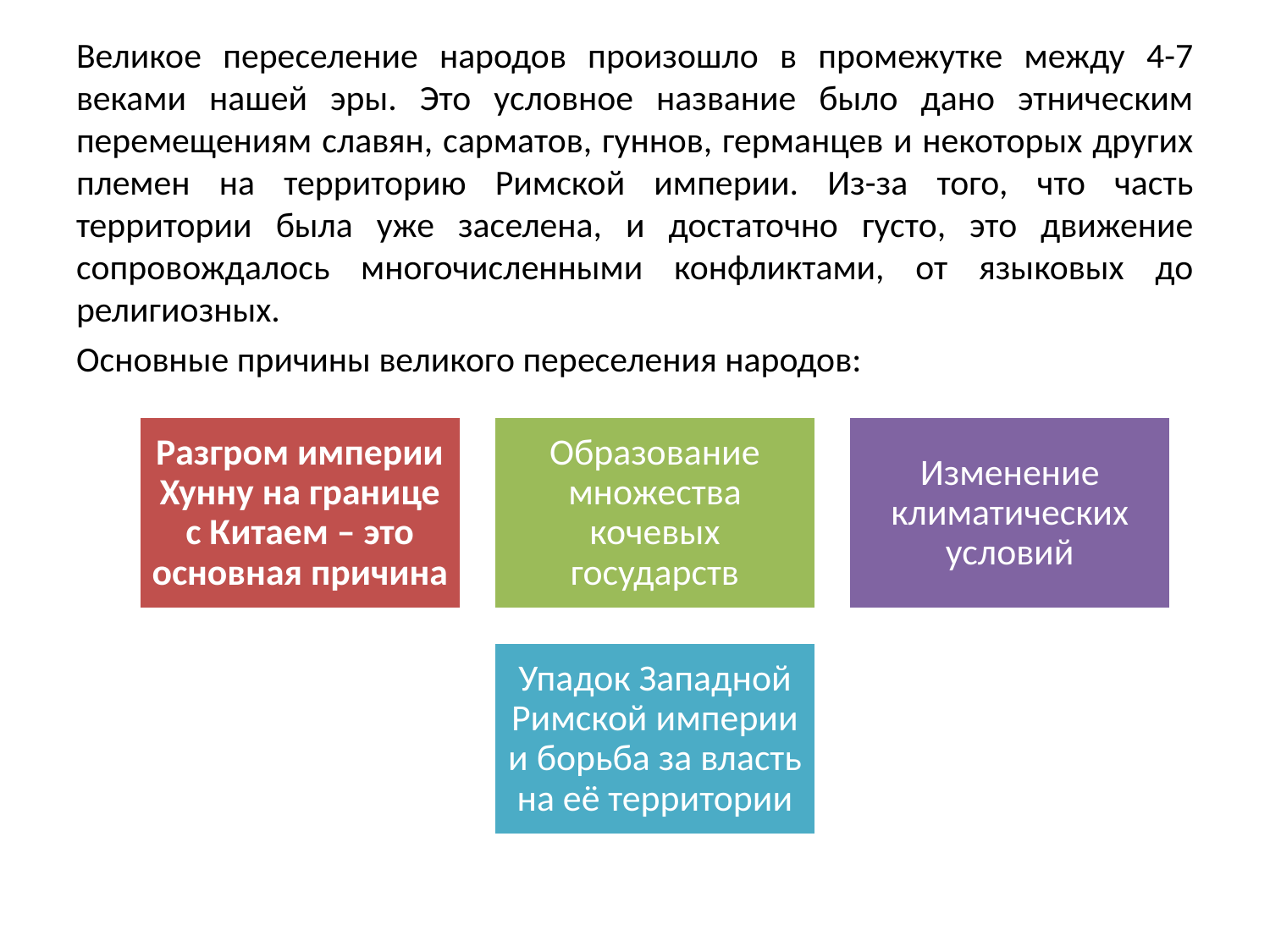

Великое переселение народов произошло в промежутке между 4-7 веками нашей эры. Это условное название было дано этническим перемещениям славян, сарматов, гуннов, германцев и некоторых других племен на территорию Римской империи. Из-за того, что часть территории была уже заселена, и достаточно густо, это движение сопровождалось многочисленными конфликтами, от языковых до религиозных.
Основные причины великого переселения народов:
Разгром империи Хунну на границе с Китаем – это основная причина
Образование множества кочевых государств
Изменение климатических условий
Упадок Западной Римской империи и борьба за власть на её территории